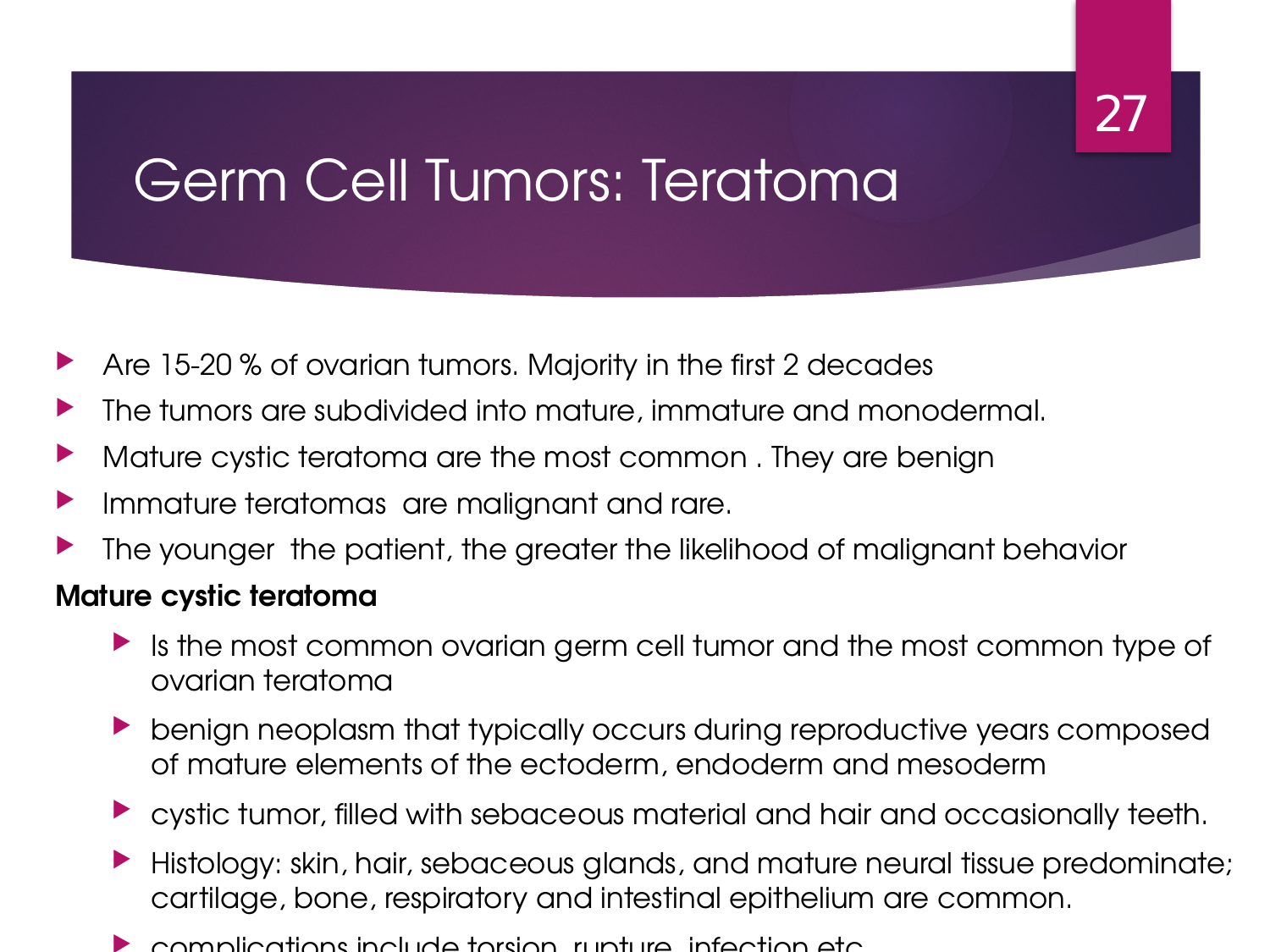

27
# Germ Cell Tumors: Teratoma

Are 15-20 % of ovarian tumors. Majority in the first 2 decades
The tumors are subdivided into mature, immature and monodermal.
Mature cystic teratoma are the most common . They are benign
Immature teratomas  are malignant and rare.
The younger  the patient, the greater the likelihood of malignant behavior
Mature cystic teratoma
Is the most common ovarian germ cell tumor and the most common type of ovarian teratoma
benign neoplasm that typically occurs during reproductive years composed of mature elements of the ectoderm, endoderm and mesoderm
cystic tumor, filled with sebaceous material and hair and occasionally teeth.
Histology: skin, hair, sebaceous glands, and mature neural tissue predominate; cartilage, bone, respiratory and intestinal epithelium are common.
complications include torsion, rupture, infection etc.